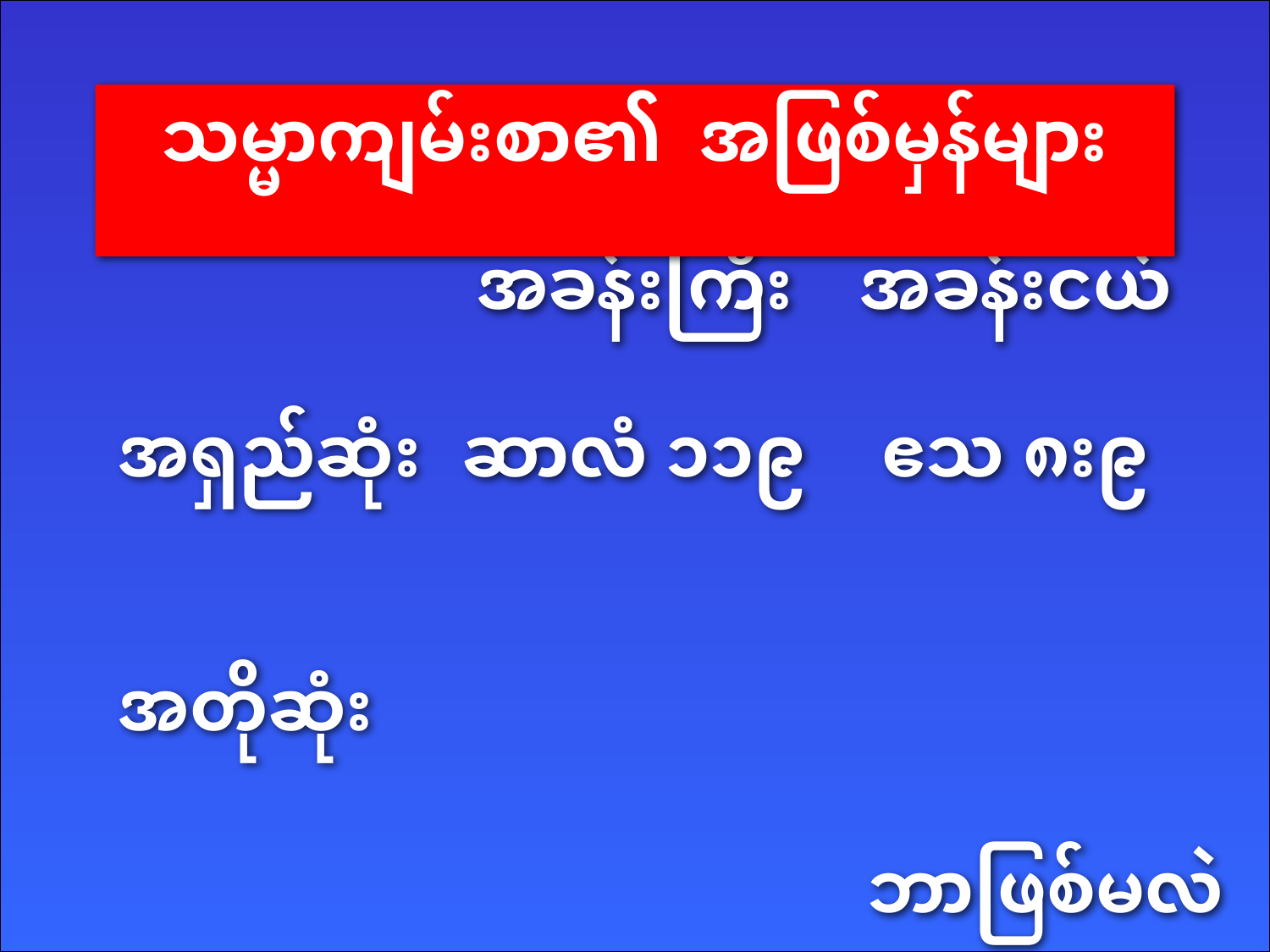

သမ္မာကျမ်းစာ၏  အ​ဖြစ်မှန်များ
အခန်းကြီး
အခန်းငယ်
အရှည်ဆုံး
ဆာလံ ၁၁၉
ဧသ ၈း၉
အတိုဆုံး
ဘာဖြစ်မလဲ